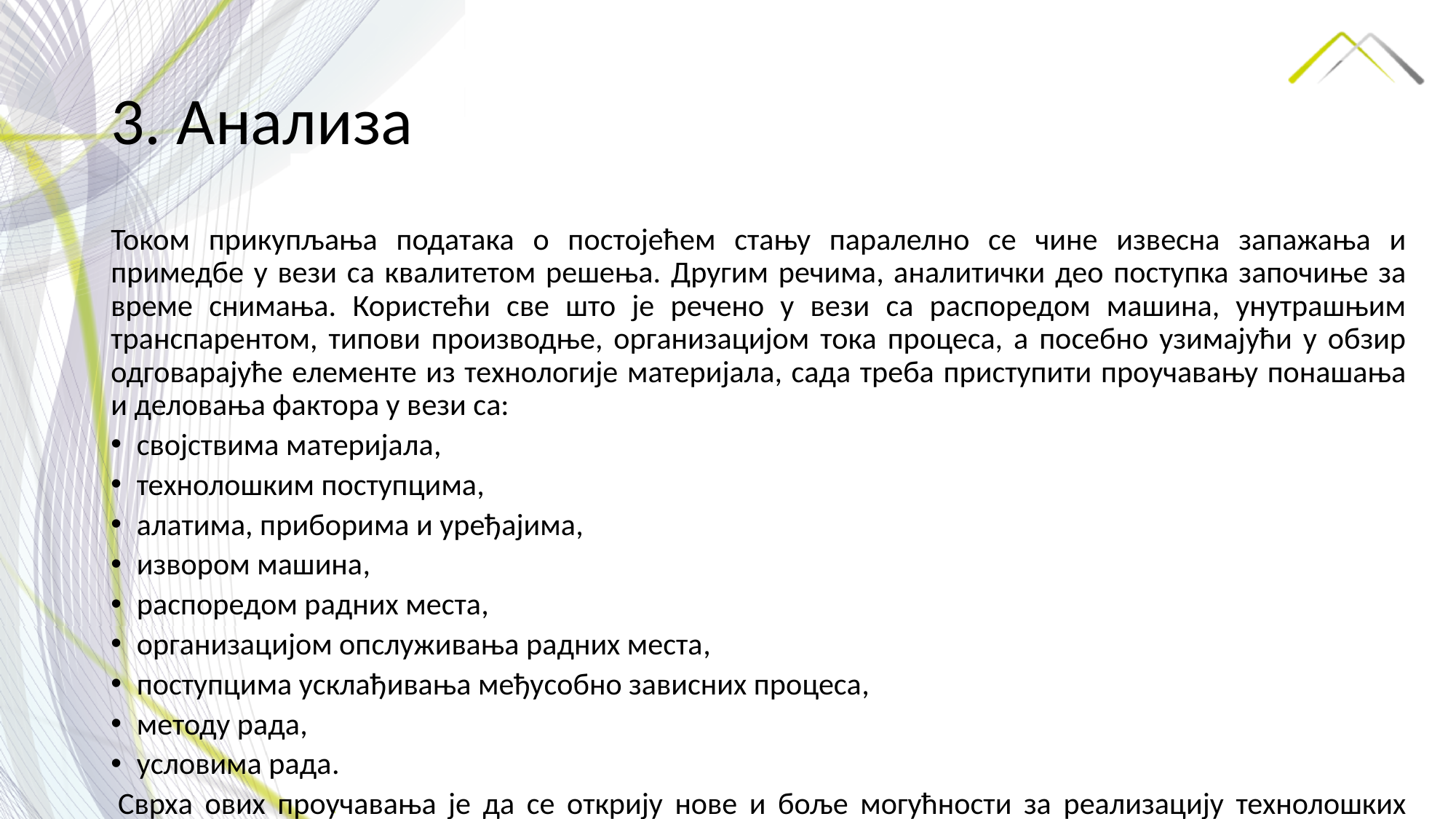

# 3. Анализа
Током прикупљања података о постојећем стању паралелно се чине извесна запажања и примедбе у вези са квалитетом решења. Другим речима, аналитички део поступка започиње за време снимања. Користећи све што је речено у вези са распоредом машина, унутрашњим транспарентом, типови производње, организацијом тока процеса, а посебно узимајући у обзир одговарајуће елементе из технологије материјала, сада треба приступити проучавању понашања и деловања фактора у вези са:
својствима материјала,
технолошким поступцима,
алатима, приборима и уређајима,
извором машина,
распоредом радних места,
организацијом опслуживања радних места,
поступцима усклађивања међусобно зависних процеса,
методу рада,
условима рада.
 Сврха ових проучавања је да се открију нове и боље могућности за реализацију технолошких процеса како би се у оквиру фазе рационализације остварило побољшање у границама реалних могућности и тиме створили услови за даља усавршавања у оквиру појединих делова процеса.